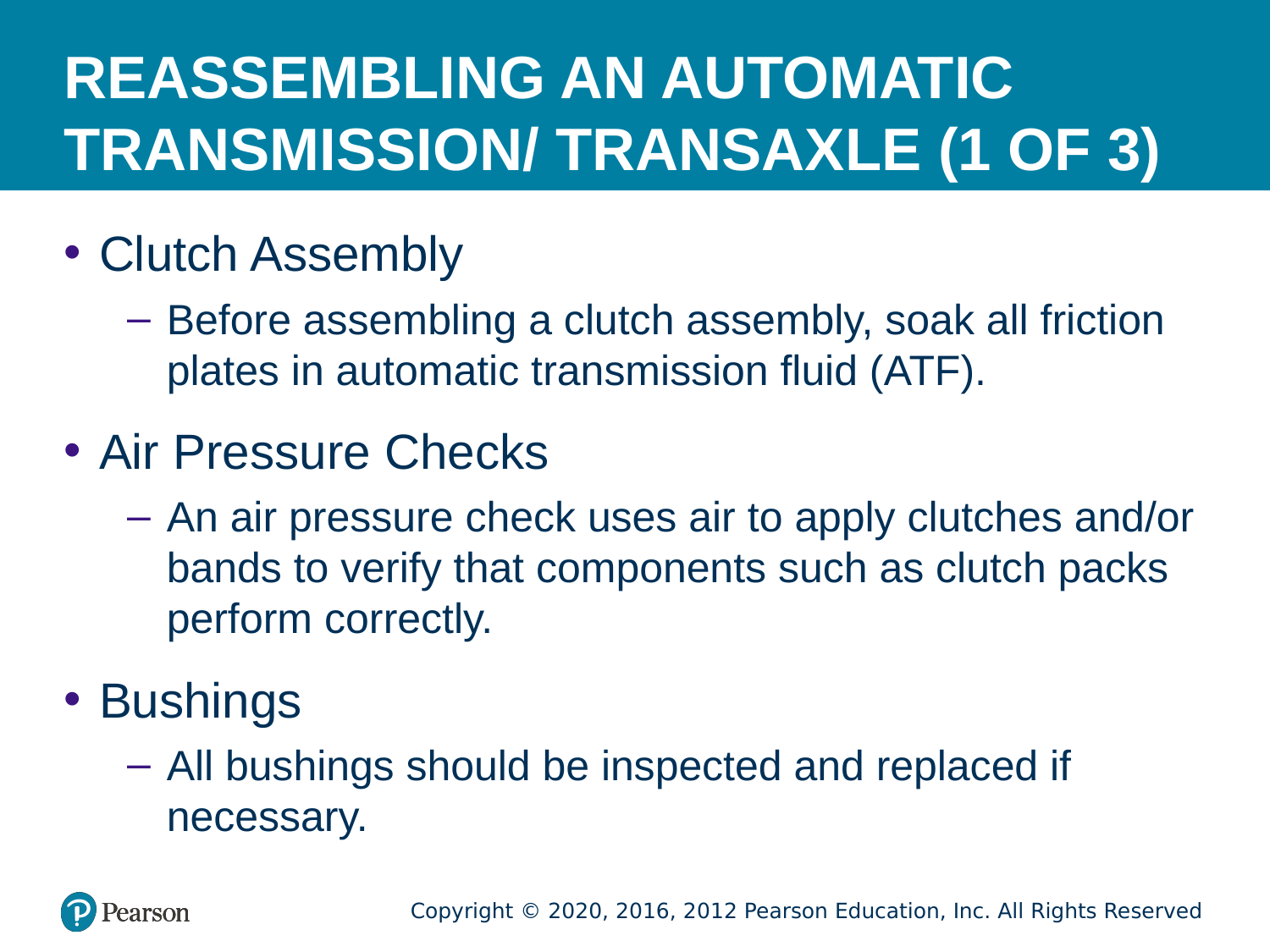

# REASSEMBLING AN AUTOMATIC TRANSMISSION/ TRANSAXLE (1 OF 3)
Clutch Assembly
Before assembling a clutch assembly, soak all friction plates in automatic transmission fluid (ATF).
Air Pressure Checks
An air pressure check uses air to apply clutches and/or bands to verify that components such as clutch packs perform correctly.
Bushings
All bushings should be inspected and replaced if necessary.